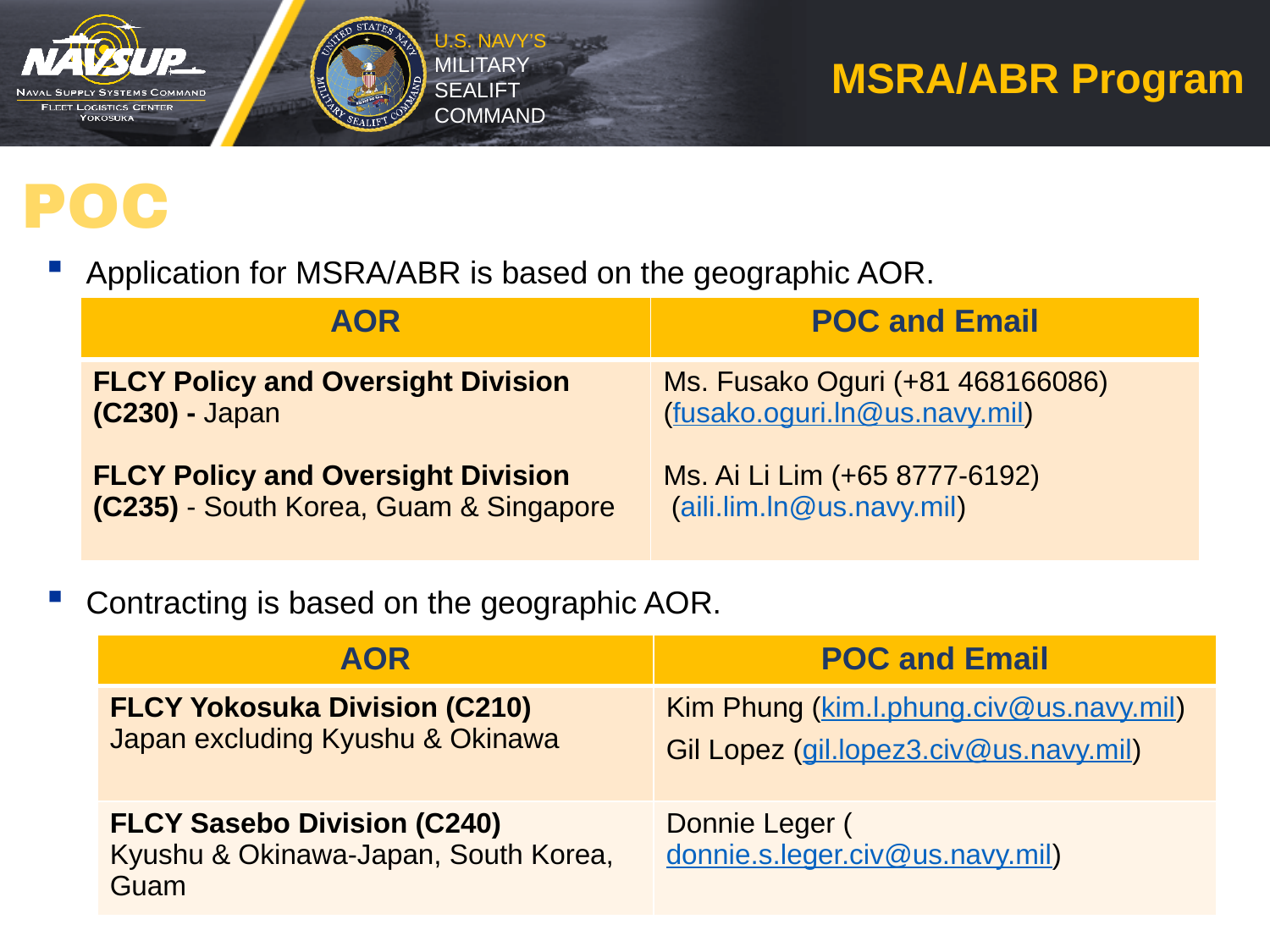

# MSRA/ABR Program
POC
Application for MSRA/ABR is based on the geographic AOR.
| AOR | POC and Email |
| --- | --- |
| FLCY Policy and Oversight Division (C230) - Japan FLCY Policy and Oversight Division (C235) - South Korea, Guam & Singapore | Ms. Fusako Oguri (+81 468166086) (fusako.oguri.ln@us.navy.mil) Ms. Ai Li Lim (+65 8777-6192)  (aili.lim.ln@us.navy.mil) |
Contracting is based on the geographic AOR.
| AOR | POC and Email |
| --- | --- |
| FLCY Yokosuka Division (C210) Japan excluding Kyushu & Okinawa | Kim Phung (kim.l.phung.civ@us.navy.mil) Gil Lopez (gil.lopez3.civ@us.navy.mil) |
| FLCY Sasebo Division (C240) Kyushu & Okinawa-Japan, South Korea, Guam | Donnie Leger (donnie.s.leger.civ@us.navy.mil) |
15